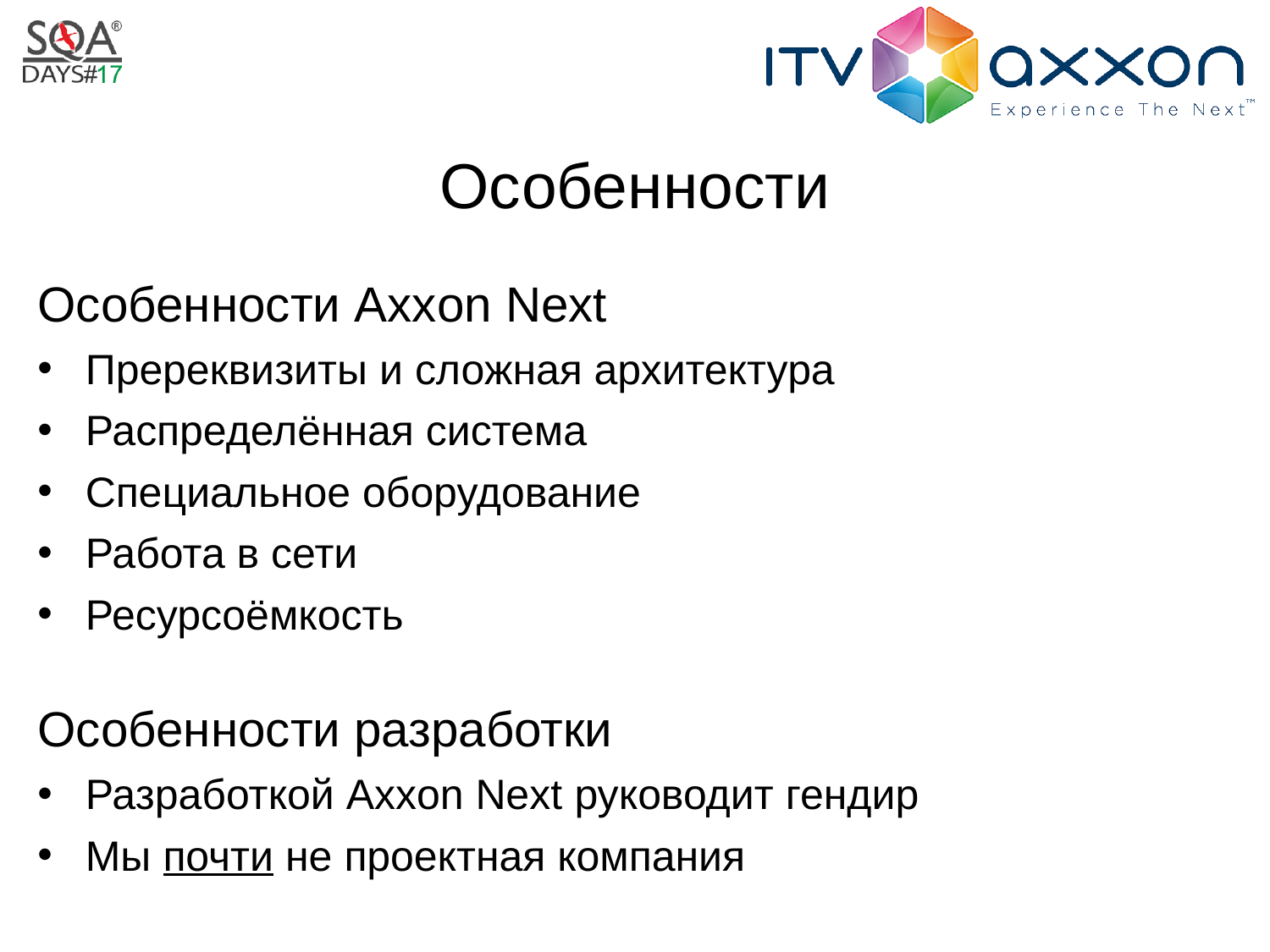

# Особенности
Особенности Axxon Next
Пререквизиты и сложная архитектура
Распределённая система
Специальное оборудование
Работа в сети
Ресурсоёмкость

Особенности разработки
Разработкой Axxon Next руководит гендир
Мы почти не проектная компания